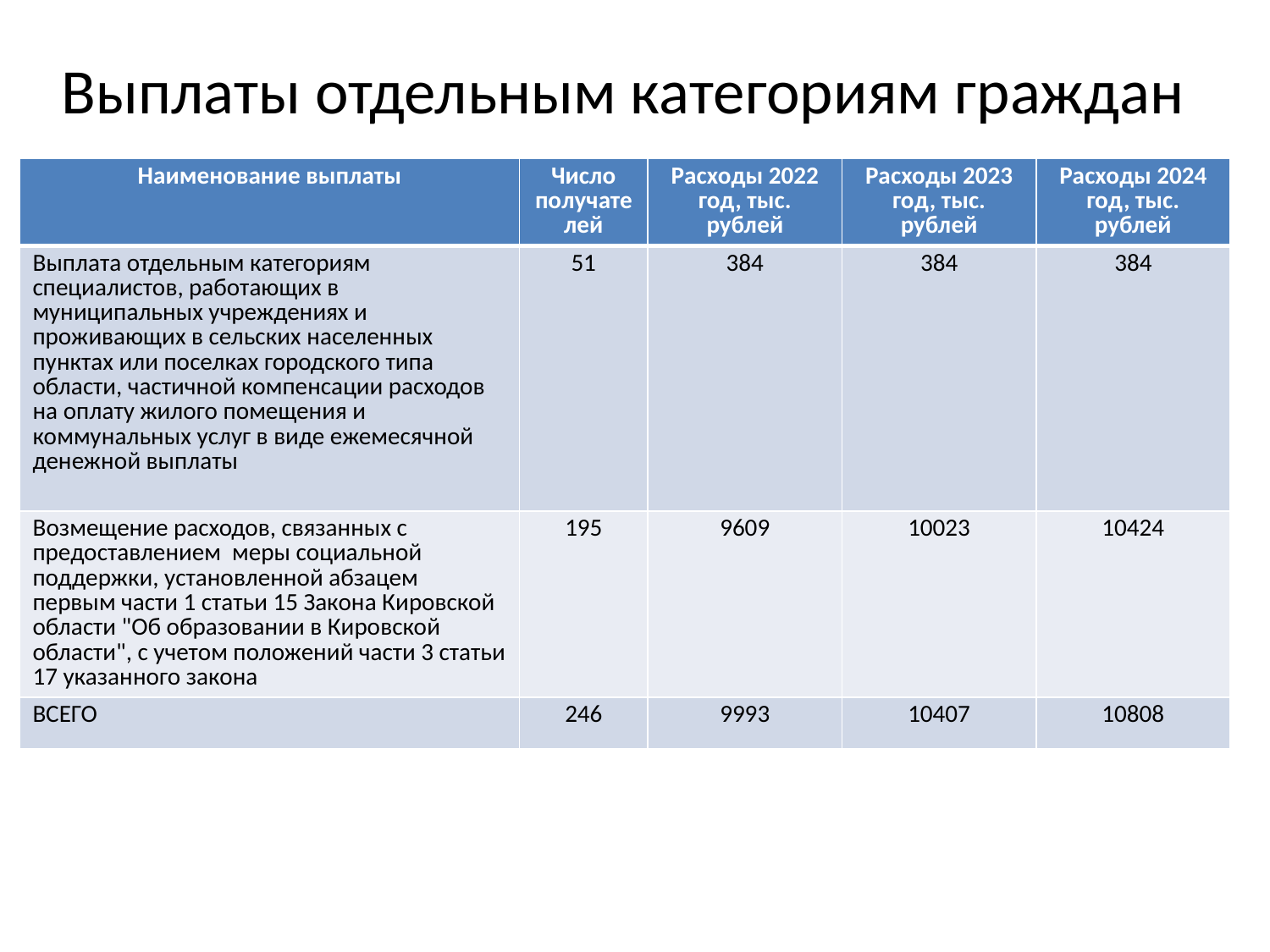

# Выплаты отдельным категориям граждан
| Наименование выплаты | Число получателей | Расходы 2022 год, тыс. рублей | Расходы 2023 год, тыс. рублей | Расходы 2024 год, тыс. рублей |
| --- | --- | --- | --- | --- |
| Выплата отдельным категориям специалистов, работающих в муниципальных учреждениях и проживающих в сельских населенных пунктах или поселках городского типа области, частичной компенсации расходов на оплату жилого помещения и коммунальных услуг в виде ежемесячной денежной выплаты | 51 | 384 | 384 | 384 |
| Возмещение расходов, связанных с предоставлением меры социальной поддержки, установленной абзацем первым части 1 статьи 15 Закона Кировской области "Об образовании в Кировской области", с учетом положений части 3 статьи 17 указанного закона | 195 | 9609 | 10023 | 10424 |
| ВСЕГО | 246 | 9993 | 10407 | 10808 |